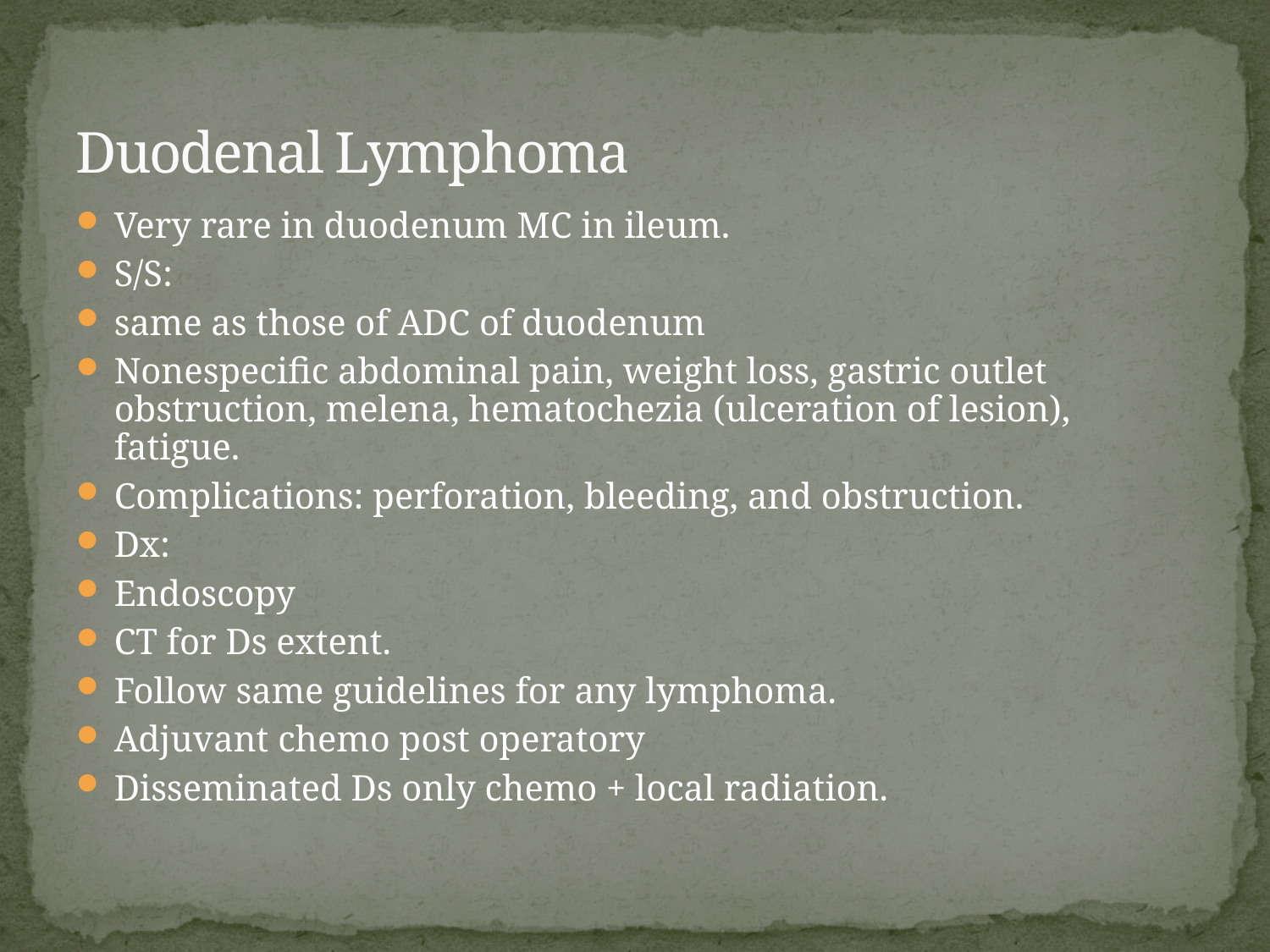

# Duodenal Lymphoma
Very rare in duodenum MC in ileum.
S/S:
same as those of ADC of duodenum
Nonespecific abdominal pain, weight loss, gastric outlet obstruction, melena, hematochezia (ulceration of lesion), fatigue.
Complications: perforation, bleeding, and obstruction.
Dx:
Endoscopy
CT for Ds extent.
Follow same guidelines for any lymphoma.
Adjuvant chemo post operatory
Disseminated Ds only chemo + local radiation.